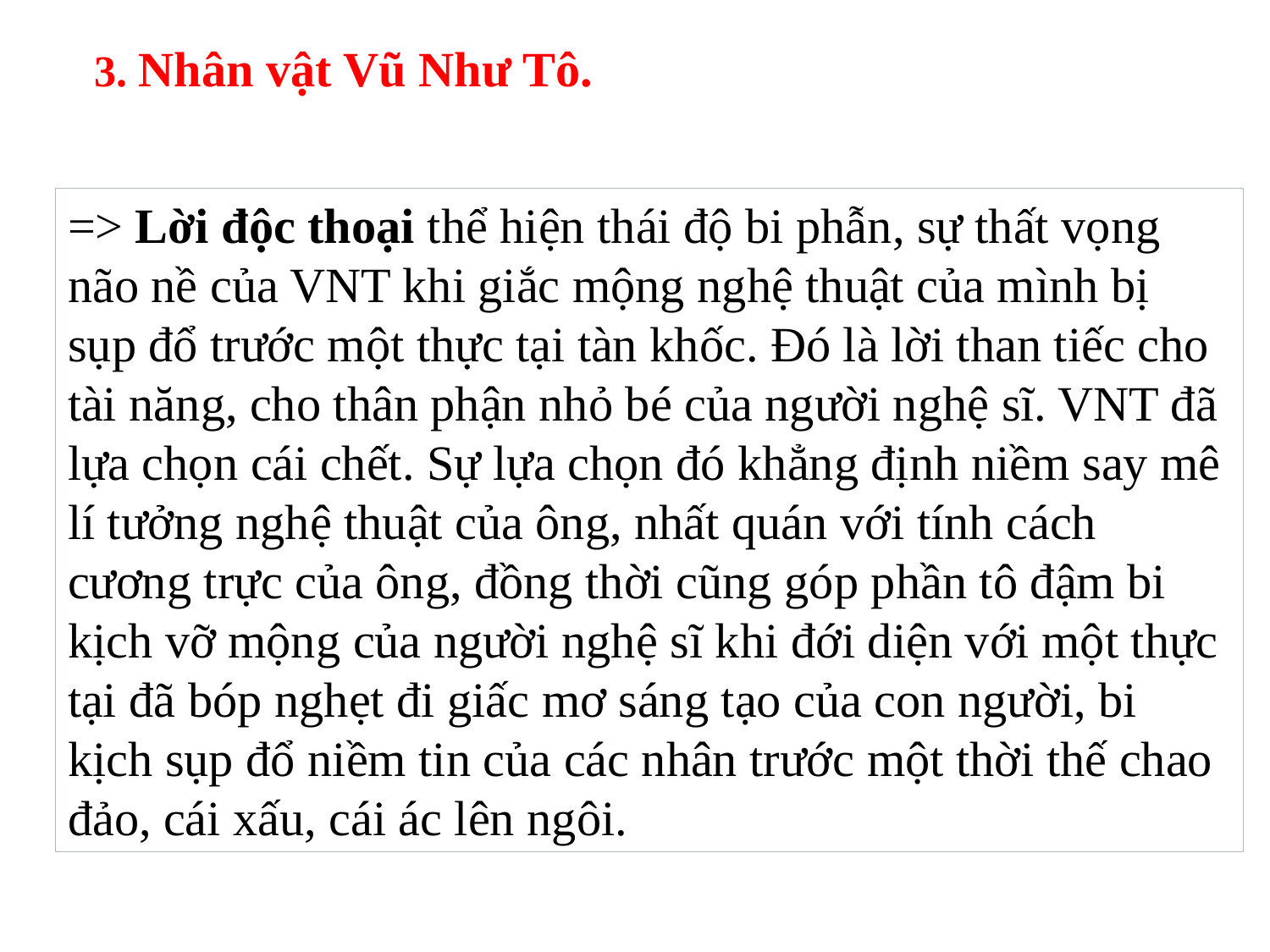

3. Nhân vật Vũ Như Tô.

=> Lời độc thoại thể hiện thái độ bi phẫn, sự thất vọng não nề của VNT khi giắc mộng nghệ thuật của mình bị sụp đổ trước một thực tại tàn khốc. Đó là lời than tiếc cho tài năng, cho thân phận nhỏ bé của người nghệ sĩ. VNT đã lựa chọn cái chết. Sự lựa chọn đó khẳng định niềm say mê lí tưởng nghệ thuật của ông, nhất quán với tính cách cương trực của ông, đồng thời cũng góp phần tô đậm bi kịch vỡ mộng của người nghệ sĩ khi đới diện với một thực tại đã bóp nghẹt đi giấc mơ sáng tạo của con người, bi kịch sụp đổ niềm tin của các nhân trước một thời thế chao đảo, cái xấu, cái ác lên ngôi.